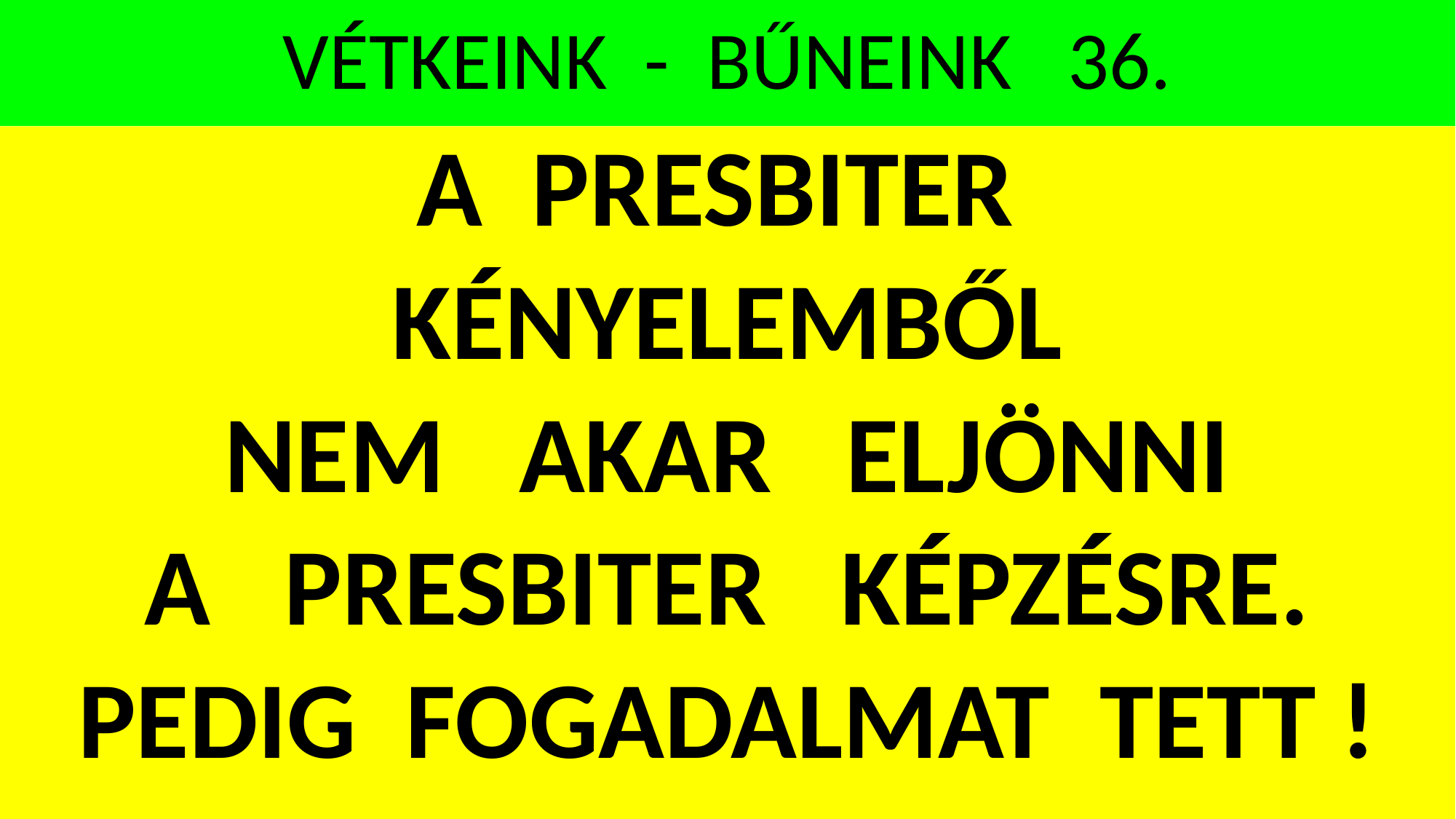

# VÉTKEINK  -  BŰNEINK   36.
A  PRESBITER
KÉNYELEMBŐL
NEM   AKAR   ELJÖNNI
A   PRESBITER   KÉPZÉSRE.
PEDIG  FOGADALMAT  TETT !